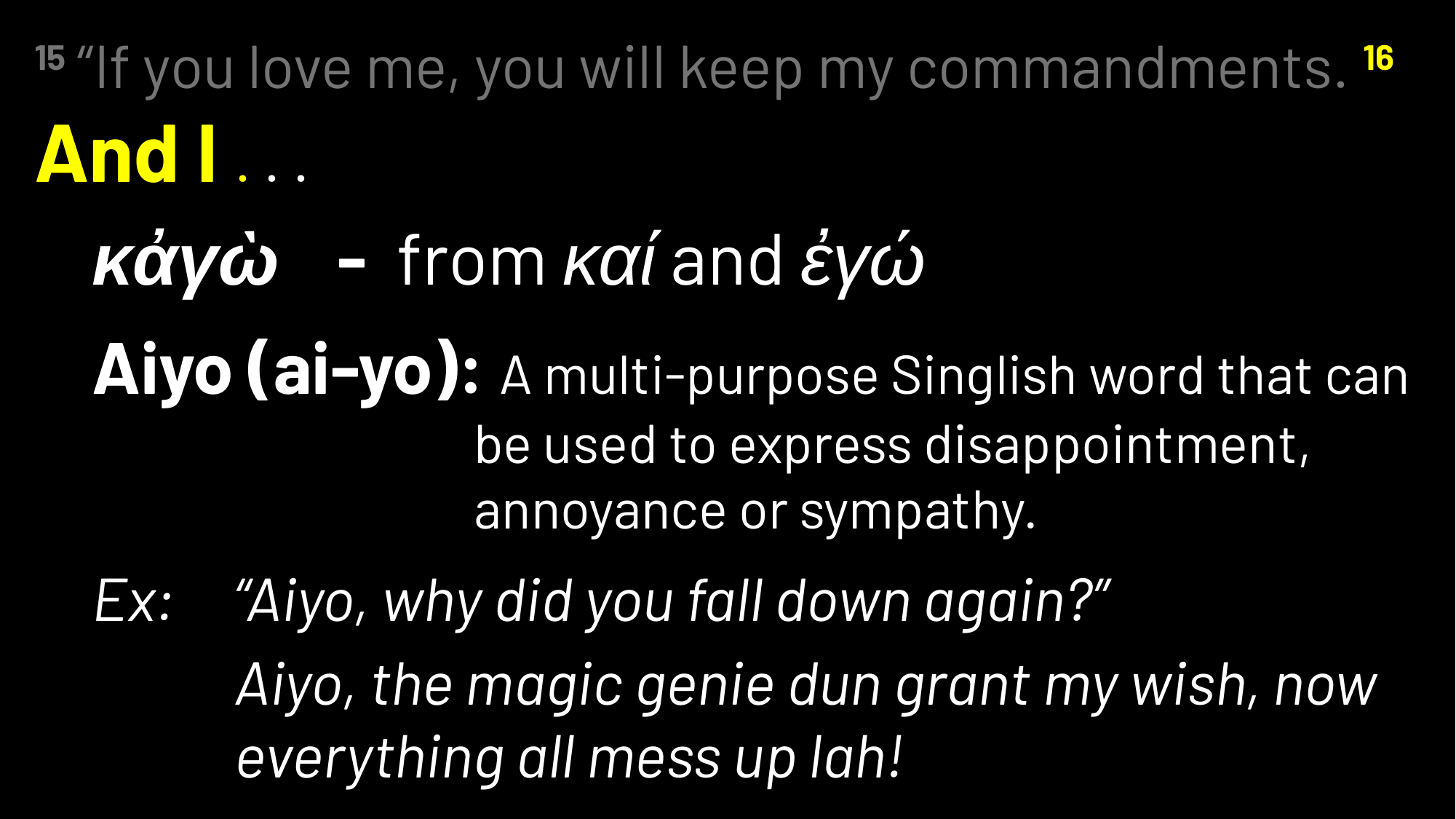

15 “If you love me, you will keep my commandments. 16 And I . . .
κἀγὼ    -  from καί and ἐγώ
Aiyo (ai-yo): A multi-purpose Singlish word that can be used to express disappointment, annoyance or sympathy.
Ex:     “Aiyo, why did you fall down again?”
Aiyo, the magic genie dun grant my wish, now everything all mess up lah!